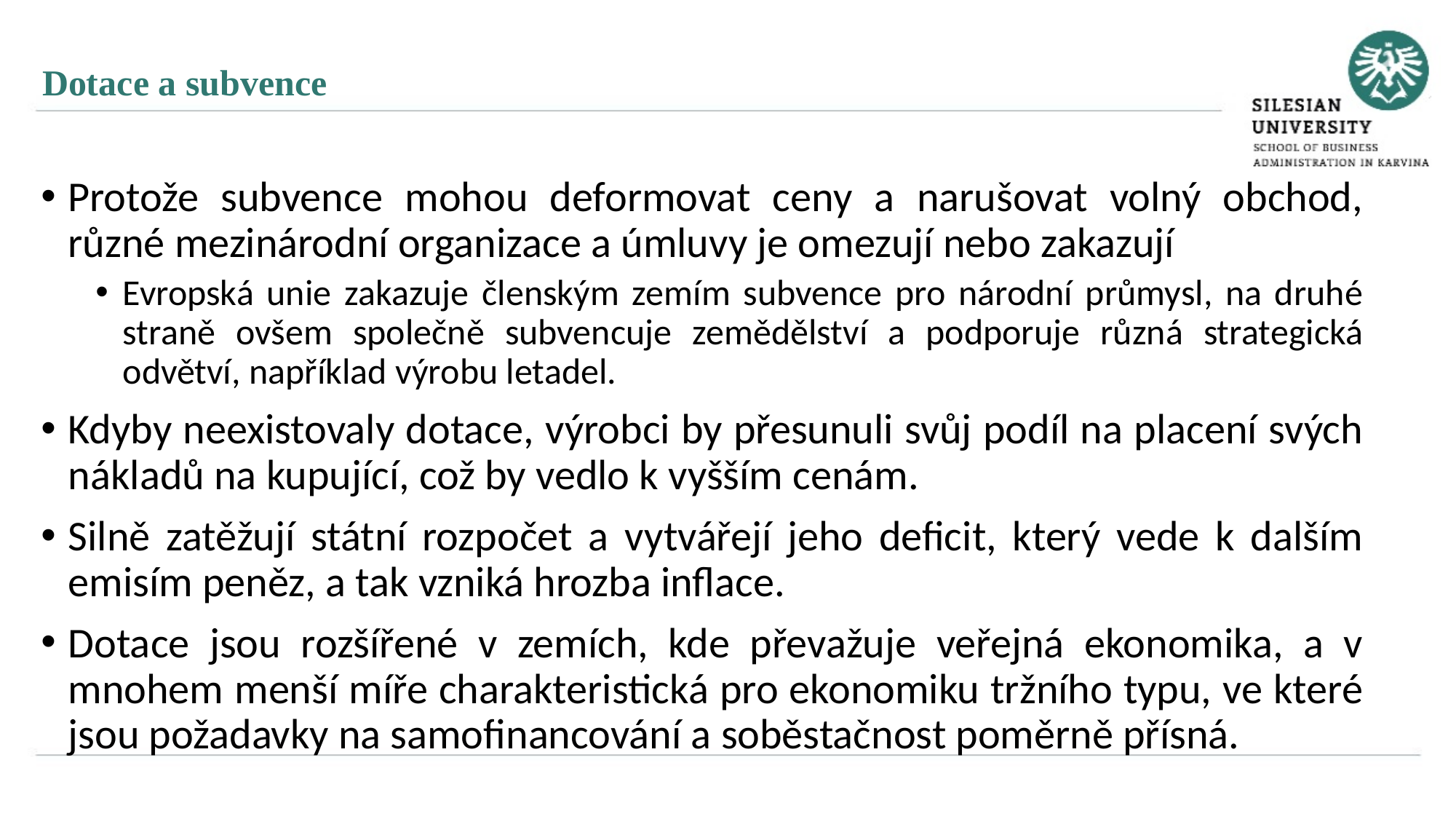

Dotace a subvence
Protože subvence mohou deformovat ceny a narušovat volný obchod, různé mezinárodní organizace a úmluvy je omezují nebo zakazují
Evropská unie zakazuje členským zemím subvence pro národní průmysl, na druhé straně ovšem společně subvencuje zemědělství a podporuje různá strategická odvětví, například výrobu letadel.
Kdyby neexistovaly dotace, výrobci by přesunuli svůj podíl na placení svých nákladů na kupující, což by vedlo k vyšším cenám.
Silně zatěžují státní rozpočet a vytvářejí jeho deficit, který vede k dalším emisím peněz, a tak vzniká hrozba inflace.
Dotace jsou rozšířené v zemích, kde převažuje veřejná ekonomika, a v mnohem menší míře charakteristická pro ekonomiku tržního typu, ve které jsou požadavky na samofinancování a soběstačnost poměrně přísná.